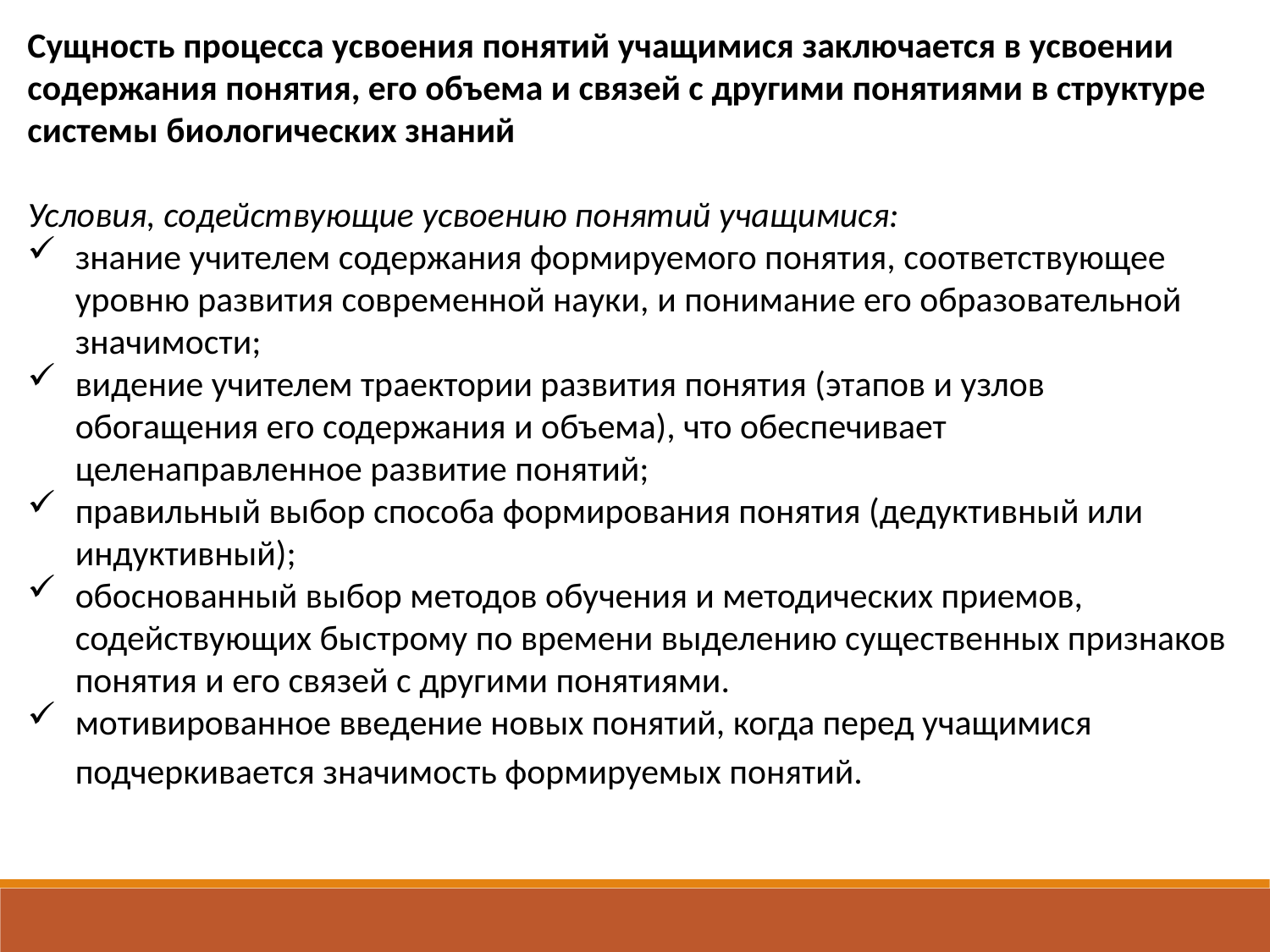

Сущность процесса усвоения понятий учащимися заключается в усвоении содержания понятия, его объема и связей с другими понятиями в структуре системы биологических знаний

Условия, содействующие усвоению понятий учащимися:
знание учителем содержания формируемого понятия, соответствующее  уровню развития современной науки, и понимание его образовательной значимости;
видение учителем траектории развития понятия (этапов и узлов обогащения его содержания и объема), что обеспечивает целенаправленное развитие понятий;
правильный выбор способа формирования понятия (дедуктивный или индуктивный);
обоснованный выбор методов обучения и методических приемов, содействующих быстрому по времени выделению существенных признаков понятия и его связей с другими понятиями.
мотивированное введение новых понятий, когда перед учащимися подчеркивается значимость формируемых понятий.